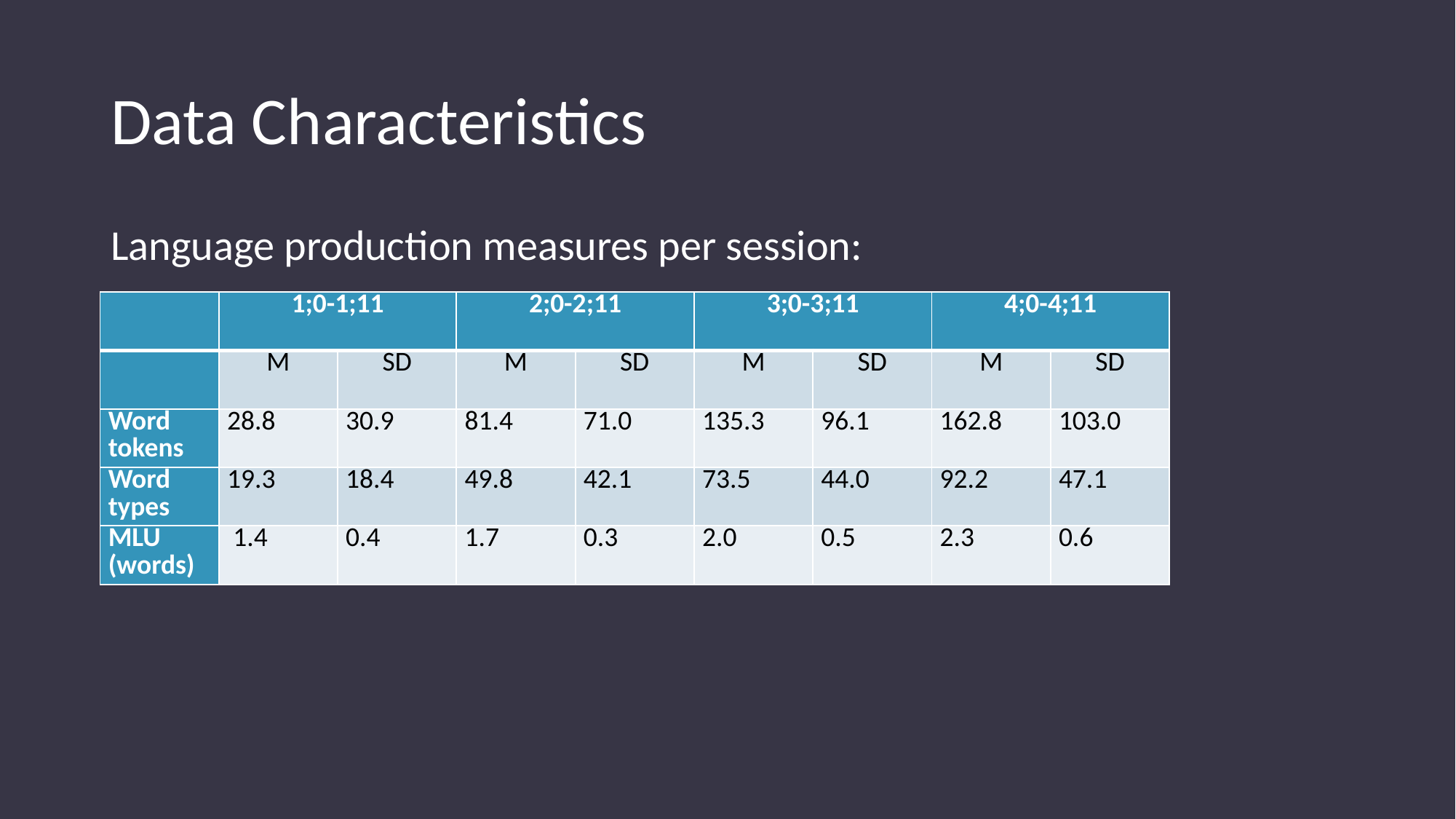

# Data Characteristics
Language production measures per session:
|  | 1;0-1;11 |  | 2;0-2;11 |  | 3;0-3;11 |  | 4;0-4;11 |  |
| --- | --- | --- | --- | --- | --- | --- | --- | --- |
|  | M | SD | M | SD | M | SD | M | SD |
| Word tokens | 28.8 | 30.9 | 81.4 | 71.0 | 135.3 | 96.1 | 162.8 | 103.0 |
| Word types | 19.3 | 18.4 | 49.8 | 42.1 | 73.5 | 44.0 | 92.2 | 47.1 |
| MLU (words) | 1.4 | 0.4 | 1.7 | 0.3 | 2.0 | 0.5 | 2.3 | 0.6 |